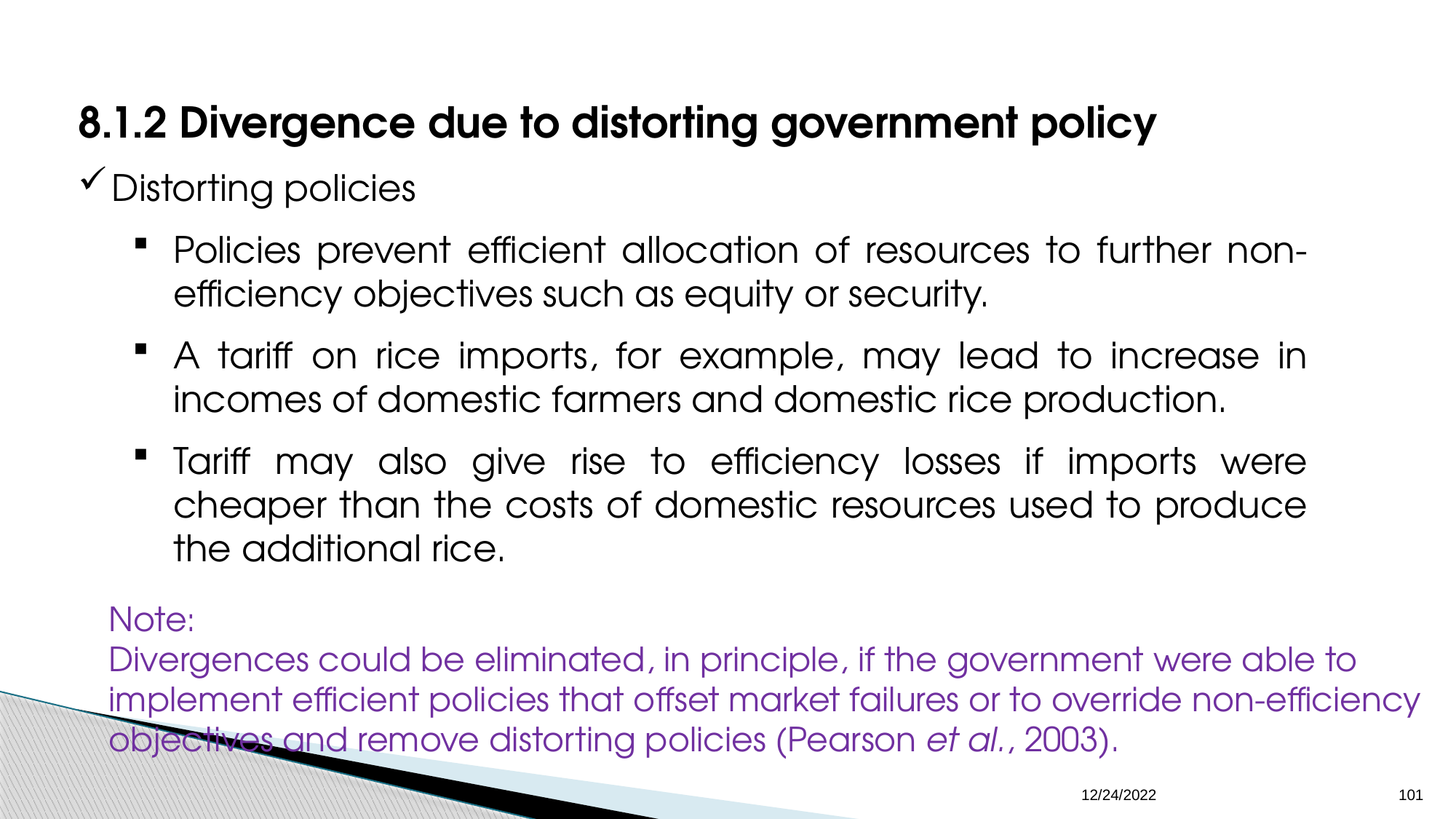

8.1.2 Divergence due to distorting government policy
Distorting policies
Policies prevent efficient allocation of resources to further non-efficiency objectives such as equity or security.
A tariff on rice imports, for example, may lead to increase in incomes of domestic farmers and domestic rice production.
Tariff may also give rise to efficiency losses if imports were cheaper than the costs of domestic resources used to produce the additional rice.
Note:
Divergences could be eliminated, in principle, if the government were able to implement efficient policies that offset market failures or to override non-efficiency objectives and remove distorting policies (Pearson et al., 2003).
12/24/2022
101